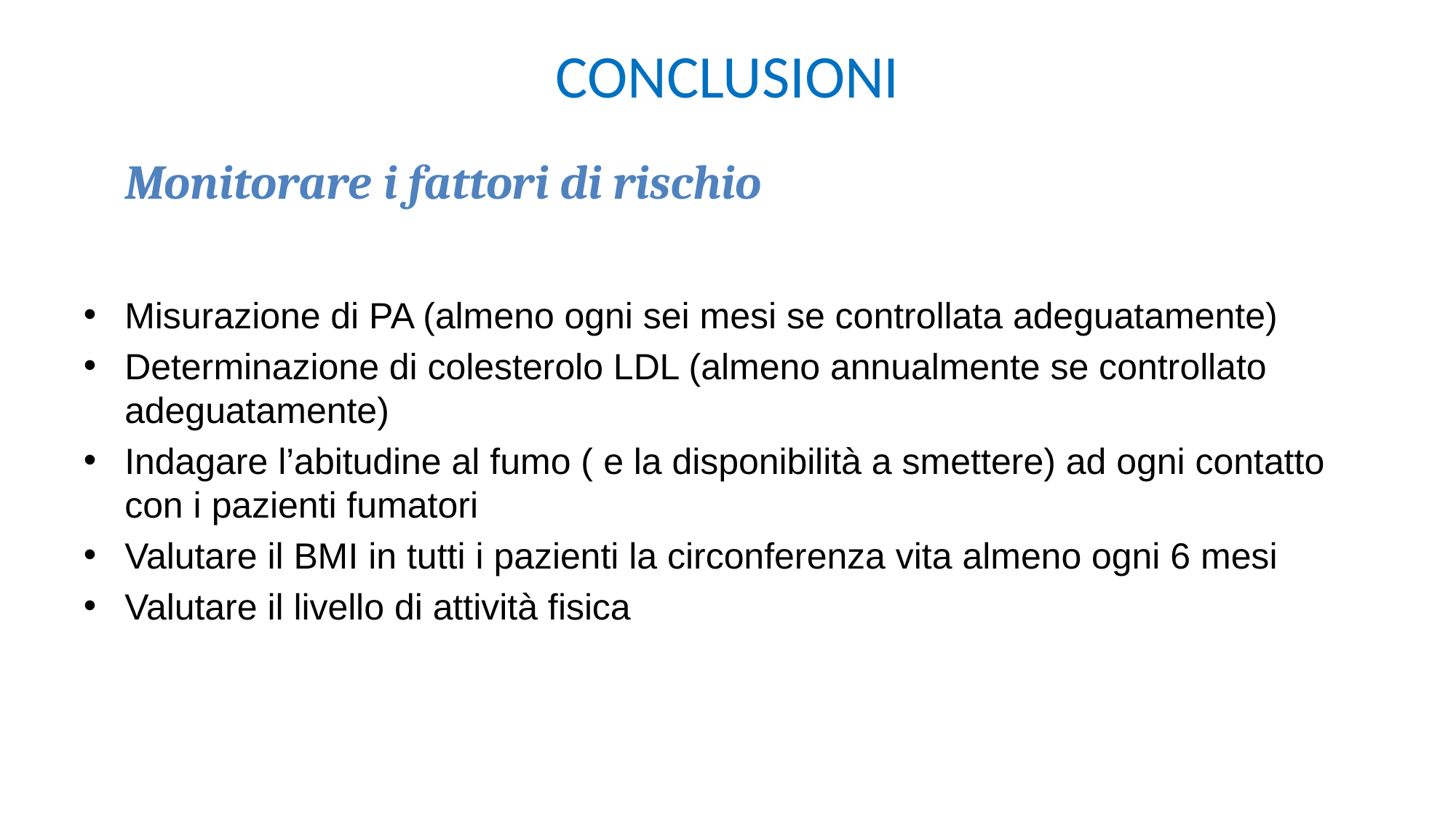

# CONCLUSIONI
	Monitorare i fattori di rischio

Misurazione di PA (almeno ogni sei mesi se controllata adeguatamente)
Determinazione di colesterolo LDL (almeno annualmente se controllato adeguatamente)
Indagare l’abitudine al fumo ( e la disponibilità a smettere) ad ogni contatto con i pazienti fumatori
Valutare il BMI in tutti i pazienti la circonferenza vita almeno ogni 6 mesi
Valutare il livello di attività fisica